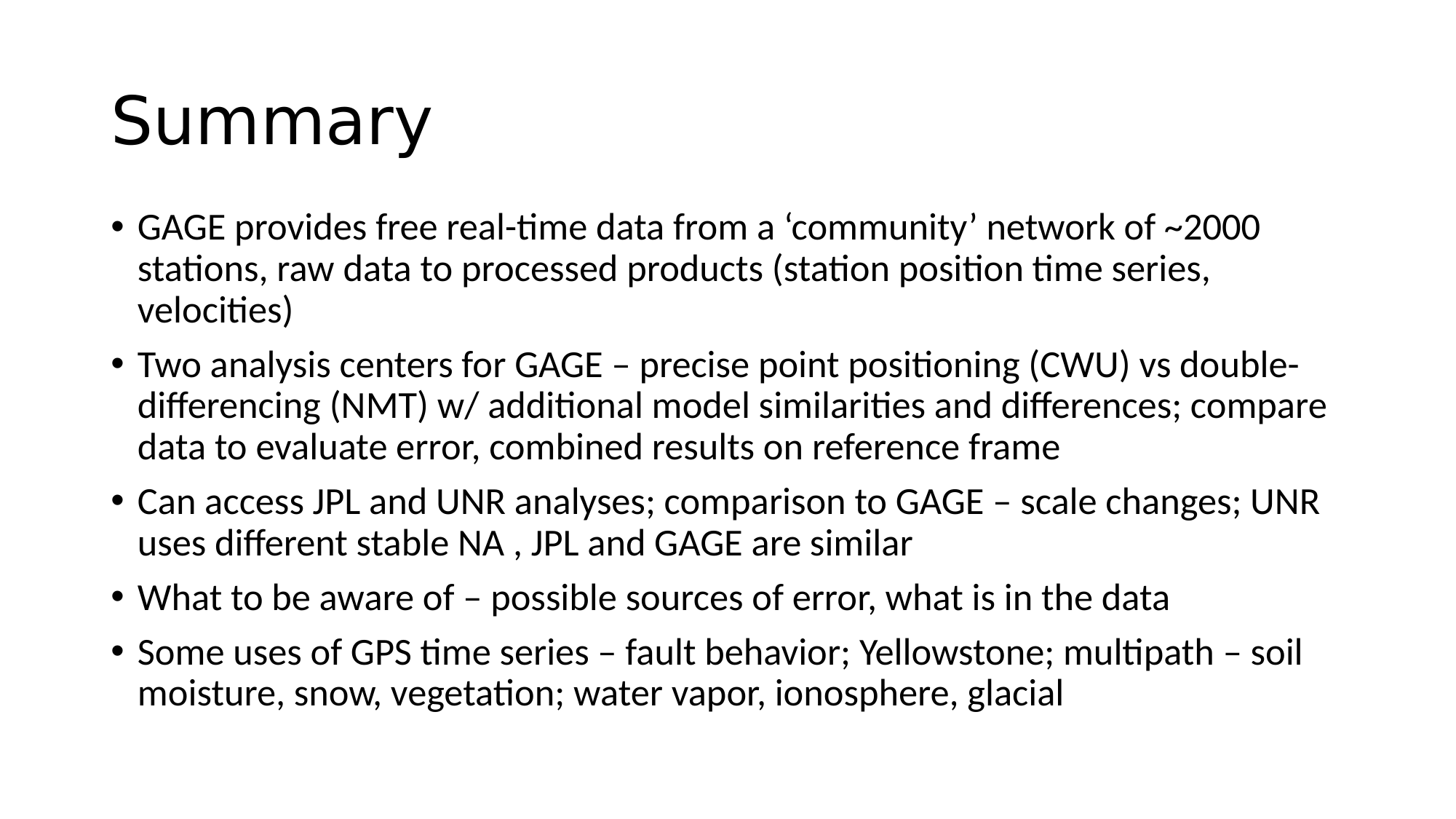

# Summary
GAGE provides free real-time data from a ‘community’ network of ~2000 stations, raw data to processed products (station position time series, velocities)
Two analysis centers for GAGE – precise point positioning (CWU) vs double-differencing (NMT) w/ additional model similarities and differences; compare data to evaluate error, combined results on reference frame
Can access JPL and UNR analyses; comparison to GAGE – scale changes; UNR uses different stable NA , JPL and GAGE are similar
What to be aware of – possible sources of error, what is in the data
Some uses of GPS time series – fault behavior; Yellowstone; multipath – soil moisture, snow, vegetation; water vapor, ionosphere, glacial